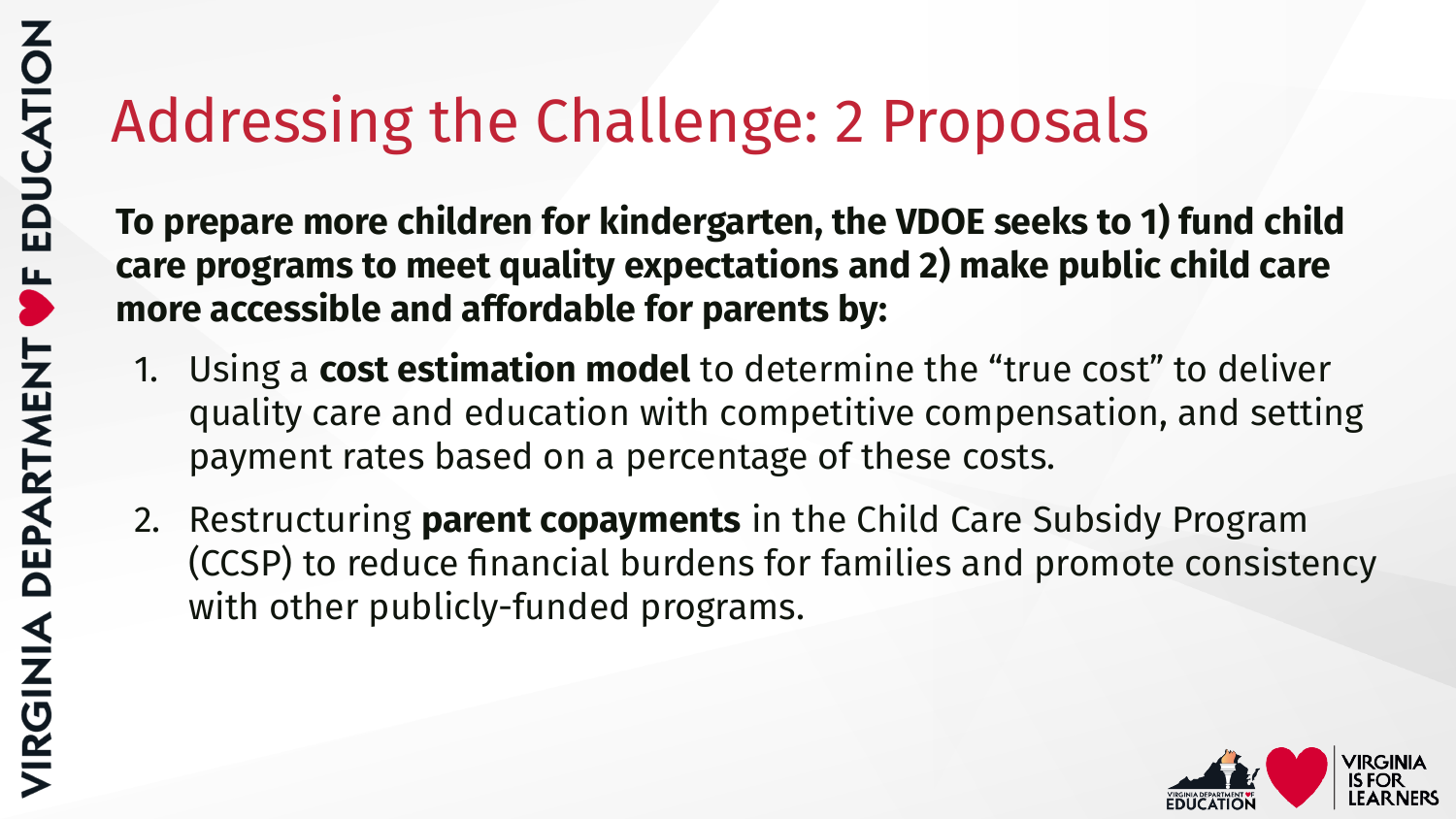

# Addressing the Challenge: 2 Proposals
To prepare more children for kindergarten, the VDOE seeks to 1) fund child care programs to meet quality expectations and 2) make public child care more accessible and affordable for parents by:
Using a cost estimation model to determine the “true cost” to deliver quality care and education with competitive compensation, and setting payment rates based on a percentage of these costs.
Restructuring parent copayments in the Child Care Subsidy Program (CCSP) to reduce financial burdens for families and promote consistency with other publicly-funded programs.